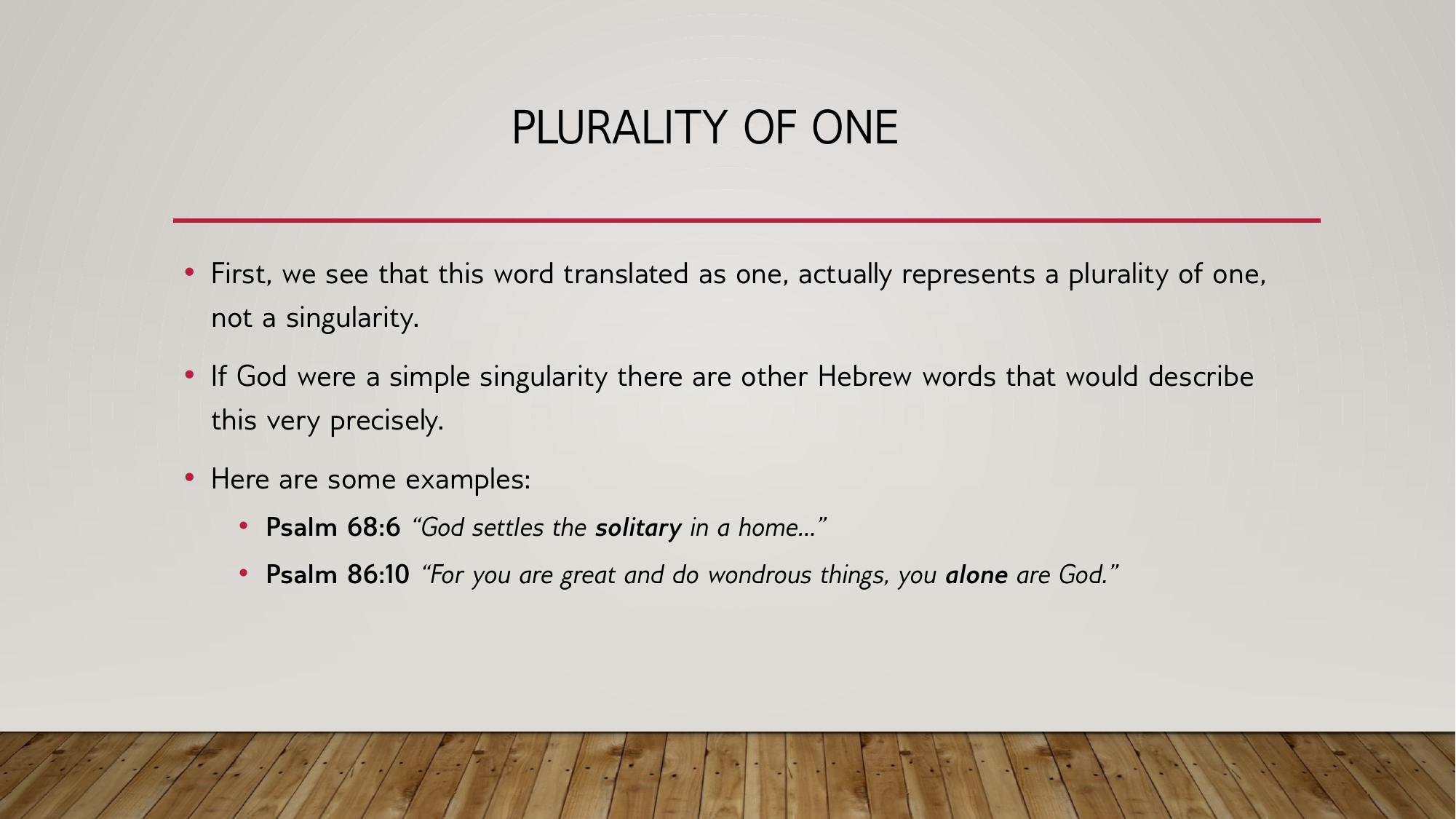

# Plurality of One
First, we see that this word translated as one, actually represents a plurality of one, not a singularity.
If God were a simple singularity there are other Hebrew words that would describe this very precisely.
Here are some examples:
Psalm 68:6 “God settles the solitary in a home…”
Psalm 86:10 “For you are great and do wondrous things, you alone are God.”